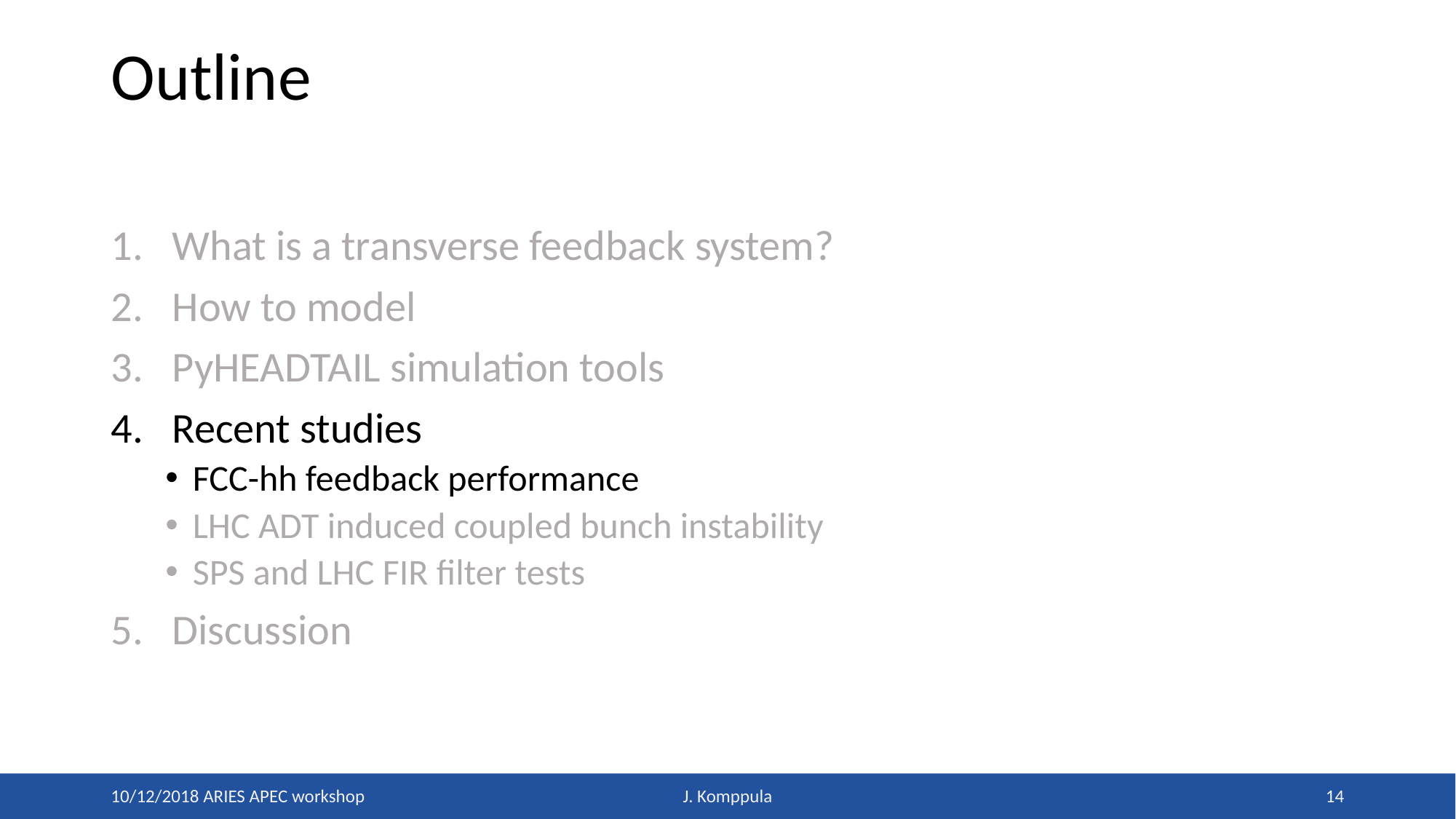

# Outline
What is a transverse feedback system?
How to model
PyHEADTAIL simulation tools
Recent studies
FCC-hh feedback performance
LHC ADT induced coupled bunch instability
SPS and LHC FIR filter tests
Discussion

10/12/2018 ARIES APEC workshop
14
J. Komppula